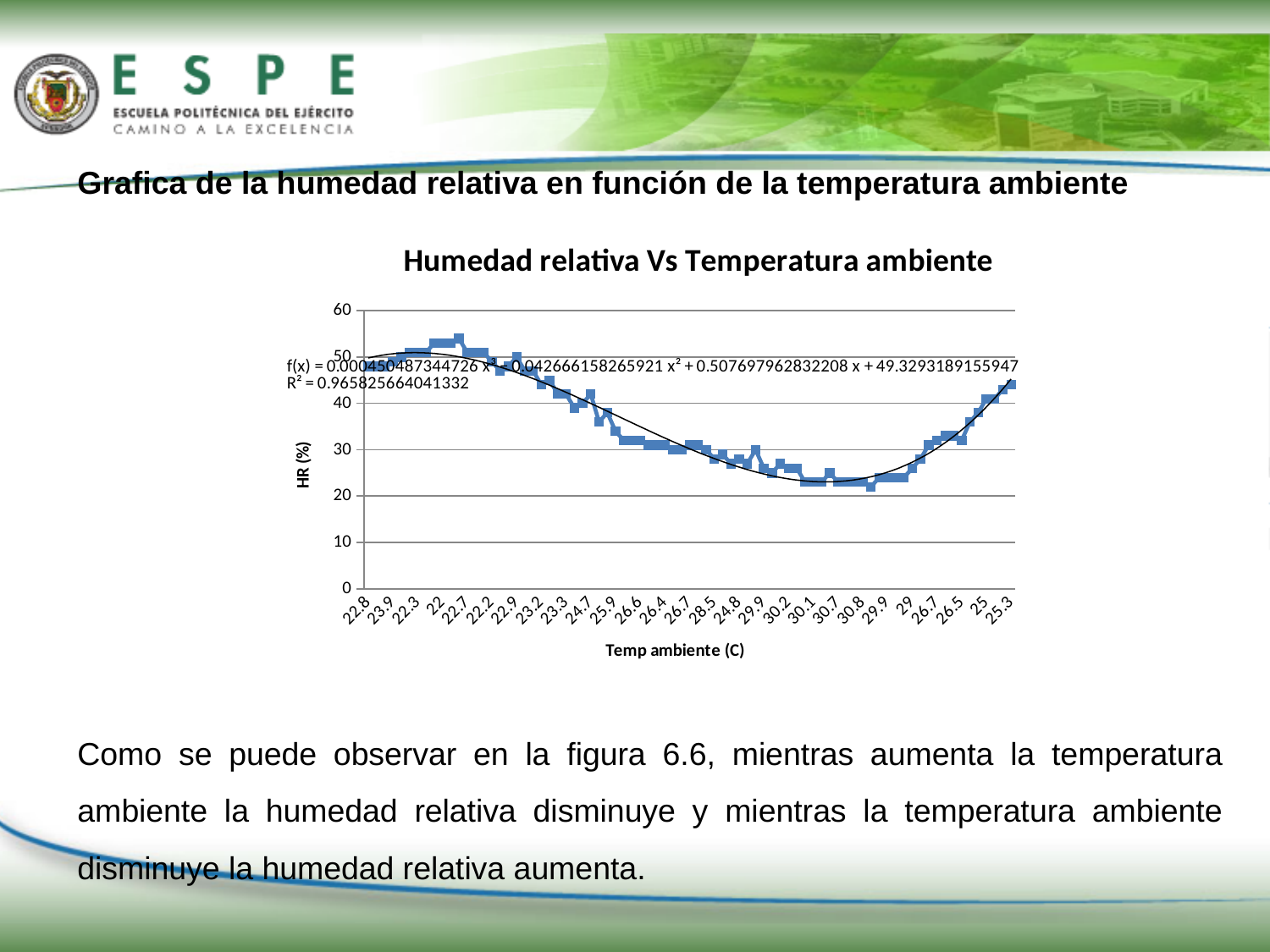

Grafica de la humedad relativa en función de la temperatura ambiente

Como se puede observar en la figura 6.6, mientras aumenta la temperatura ambiente la humedad relativa disminuye y mientras la temperatura ambiente disminuye la humedad relativa aumenta.

### Chart: Humedad relativa Vs Temperatura ambiente

| Category |  |
|---|---|
| 22.8 | 48.0 |
| 22.5 | 48.0 |
| 23 | 48.0 |
| 23.9 | 49.0 |
| 21.5 | 50.0 |
| 21.6 | 51.0 |
| 22.3 | 51.0 |
| 22 | 51.0 |
| 22 | 53.0 |
| 22 | 53.0 |
| 22 | 53.0 |
| 22.5 | 54.0 |
| 22.7 | 51.0 |
| 22.4 | 51.0 |
| 22.4 | 51.0 |
| 22.2 | 49.0 |
| 22.3 | 47.0 |
| 22.4 | 48.0 |
| 22.9 | 50.0 |
| 22.9 | 47.0 |
| 22.8 | 47.0 |
| 23.2 | 44.0 |
| 23.3 | 45.0 |
| 23.3 | 42.0 |
| 23.3 | 42.0 |
| 23.6 | 39.0 |
| 24 | 40.0 |
| 24.7 | 42.0 |
| 24.7 | 36.0 |
| 25.6 | 38.0 |
| 25.9 | 34.0 |
| 26.7 | 32.0 |
| 26.6 | 32.0 |
| 26.6 | 32.0 |
| 27 | 31.0 |
| 26.4 | 31.0 |
| 26.4 | 31.0 |
| 27.4 | 30.0 |
| 27.4 | 30.0 |
| 26.7 | 31.0 |
| 27.6 | 31.0 |
| 27.8 | 30.0 |
| 28.5 | 28.0 |
| 28.7 | 29.0 |
| 29.5 | 27.0 |
| 24.8 | 28.0 |
| 29.4 | 27.0 |
| 29.9 | 30.0 |
| 29.9 | 26.0 |
| 30.2 | 25.0 |
| 30.1 | 27.0 |
| 30.2 | 26.0 |
| 30.2 | 26.0 |
| 30.4 | 23.0 |
| 30.1 | 23.0 |
| 30.4 | 23.0 |
| 30.5 | 25.0 |
| 30.7 | 23.0 |
| 31 | 23.0 |
| 30.5 | 23.0 |
| 30.8 | 23.0 |
| 30.5 | 22.0 |
| 30.3 | 24.0 |
| 29.9 | 24.0 |
| 29.7 | 24.0 |
| 29.2 | 24.0 |
| 29 | 26.0 |
| 27.7 | 28.0 |
| 27.1 | 31.0 |
| 26.7 | 32.0 |
| 27 | 33.0 |
| 26.8 | 33.0 |
| 26.5 | 32.0 |
| 26.2 | 36.0 |
| 25.3 | 38.0 |
| 25 | 41.0 |
| 25.2 | 41.0 |
| 24.5 | 43.0 |
| 25.3 | 44.0 |